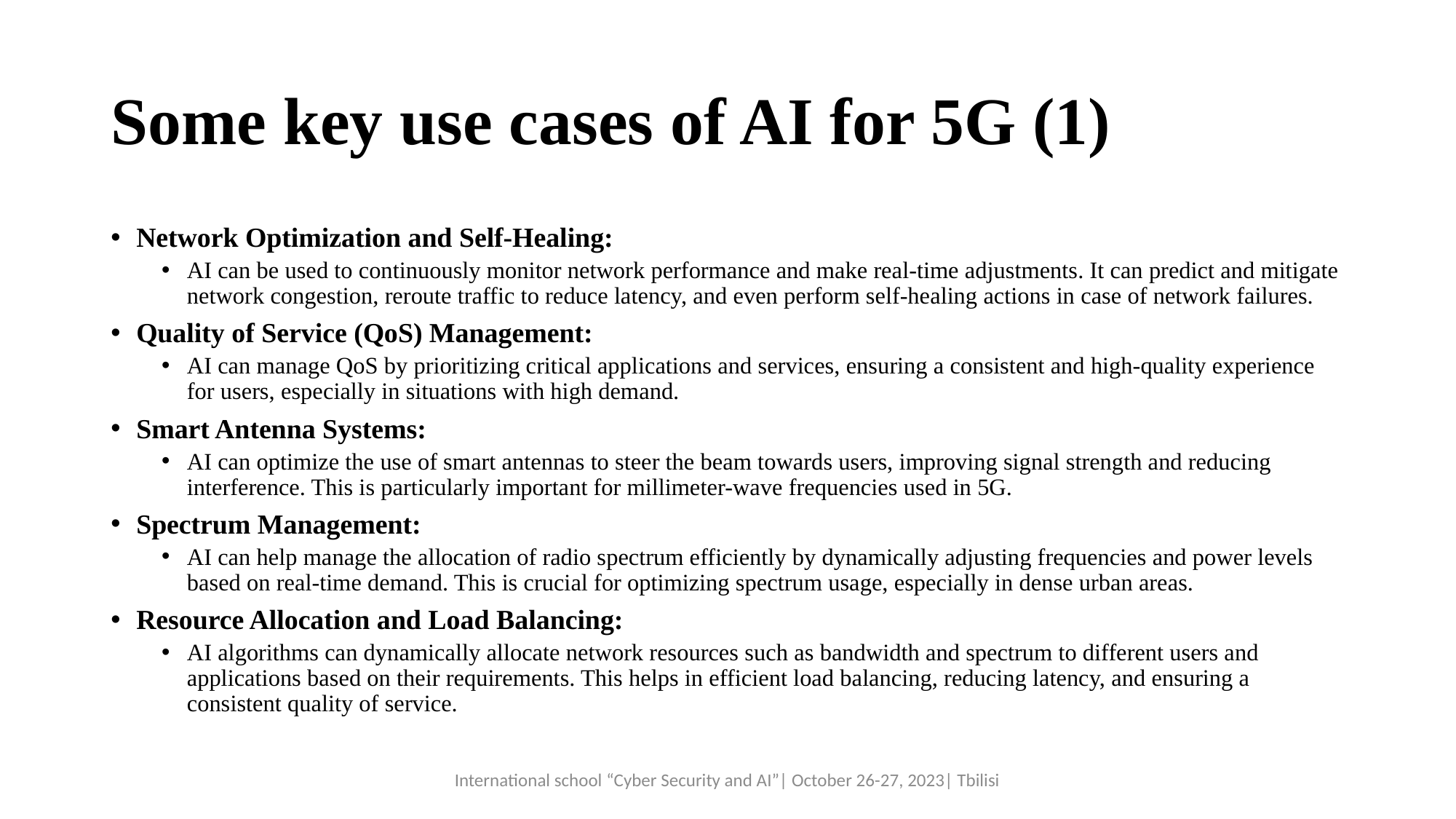

# Some key use cases of AI for 5G (1)
Network Optimization and Self-Healing:
AI can be used to continuously monitor network performance and make real-time adjustments. It can predict and mitigate network congestion, reroute traffic to reduce latency, and even perform self-healing actions in case of network failures.
Quality of Service (QoS) Management:
AI can manage QoS by prioritizing critical applications and services, ensuring a consistent and high-quality experience for users, especially in situations with high demand.
Smart Antenna Systems:
AI can optimize the use of smart antennas to steer the beam towards users, improving signal strength and reducing interference. This is particularly important for millimeter-wave frequencies used in 5G.
Spectrum Management:
AI can help manage the allocation of radio spectrum efficiently by dynamically adjusting frequencies and power levels based on real-time demand. This is crucial for optimizing spectrum usage, especially in dense urban areas.
Resource Allocation and Load Balancing:
AI algorithms can dynamically allocate network resources such as bandwidth and spectrum to different users and applications based on their requirements. This helps in efficient load balancing, reducing latency, and ensuring a consistent quality of service.

International school “Cyber Security and AI”| October 26-27, 2023| Tbilisi